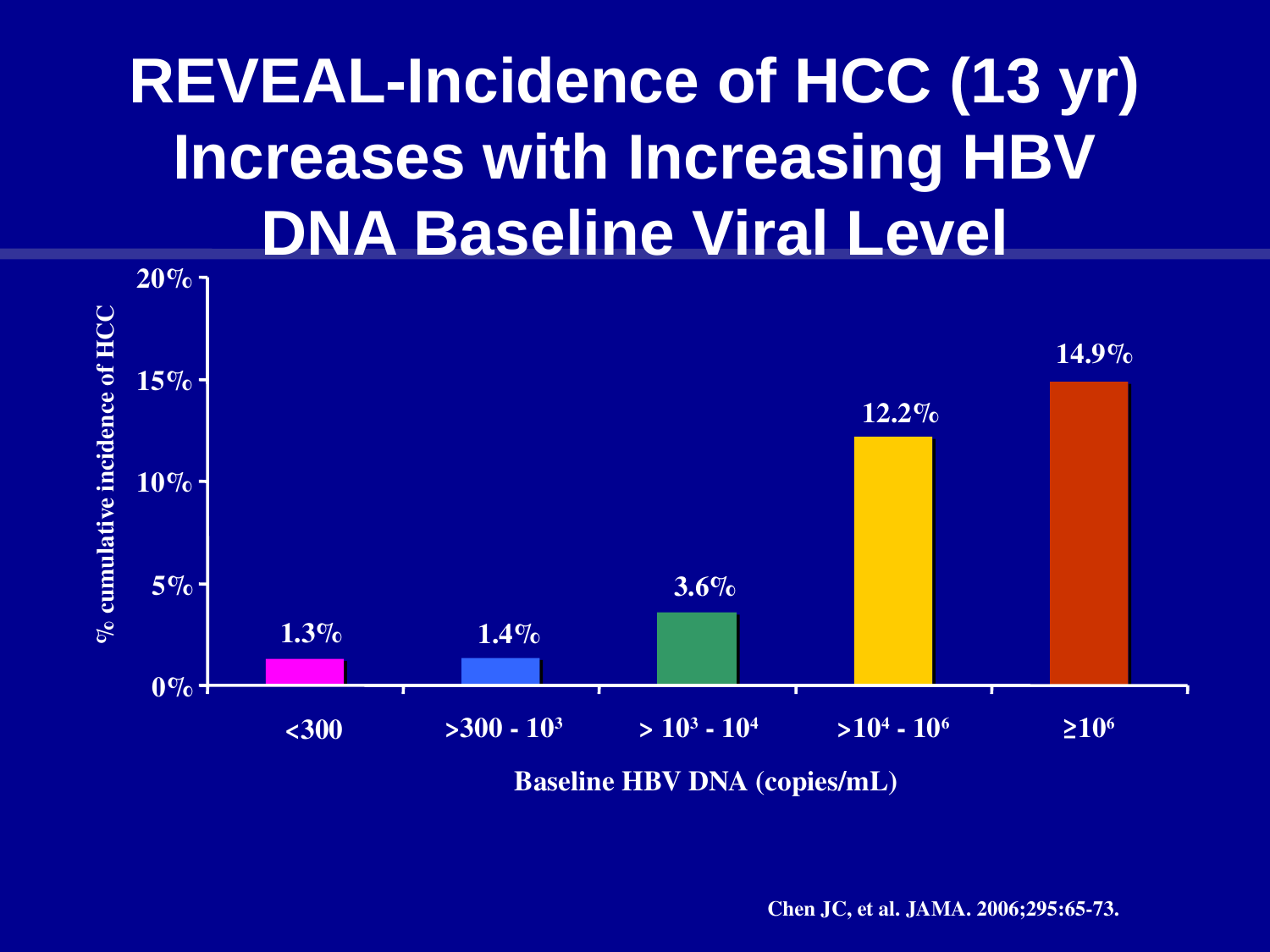

# REVEAL-Incidence of HCC (13 yr) Increases with Increasing HBV DNA Baseline Viral Level

20%

14.9%
15%

12.2%

% cumulative incidence of HCC
10%

5%
3.6%

1.3%

1.4%

0%

>300 - 103
> 103 - 104
>104 - 106
≥106
<300
Baseline HBV DNA (copies/mL)
Chen JC, et al. JAMA. 2006;295:65-73.